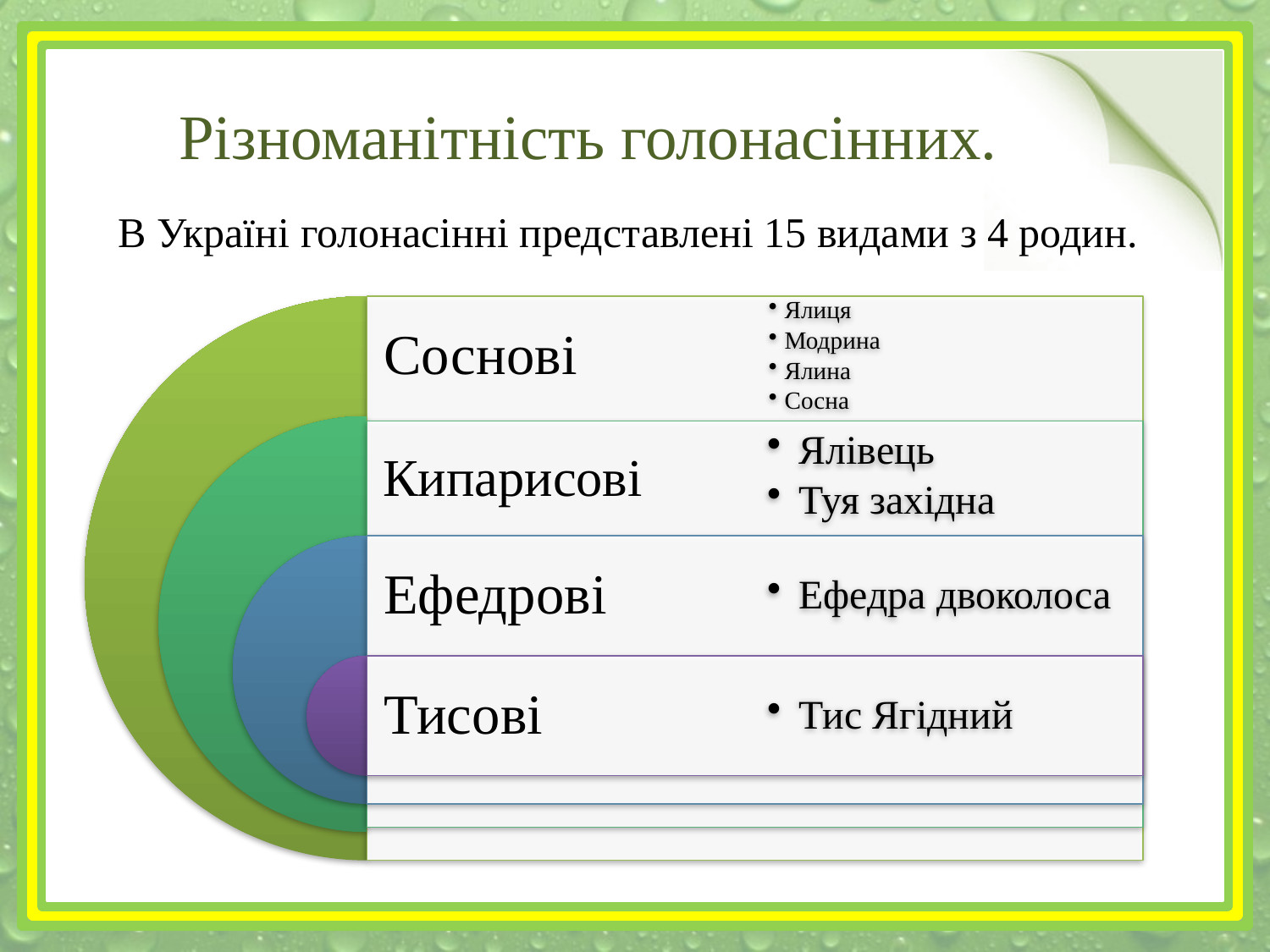

Різноманітність голонасінних.
В Україні голонасінні представлені 15 видами з 4 родин.
Соснові
Кипарисові
Ефедрові
Тисові
Ялиця
Модрина
Ялина
Сосна
Ялівець
Туя західна
Ефедра двоколоса
Тис Ягідний